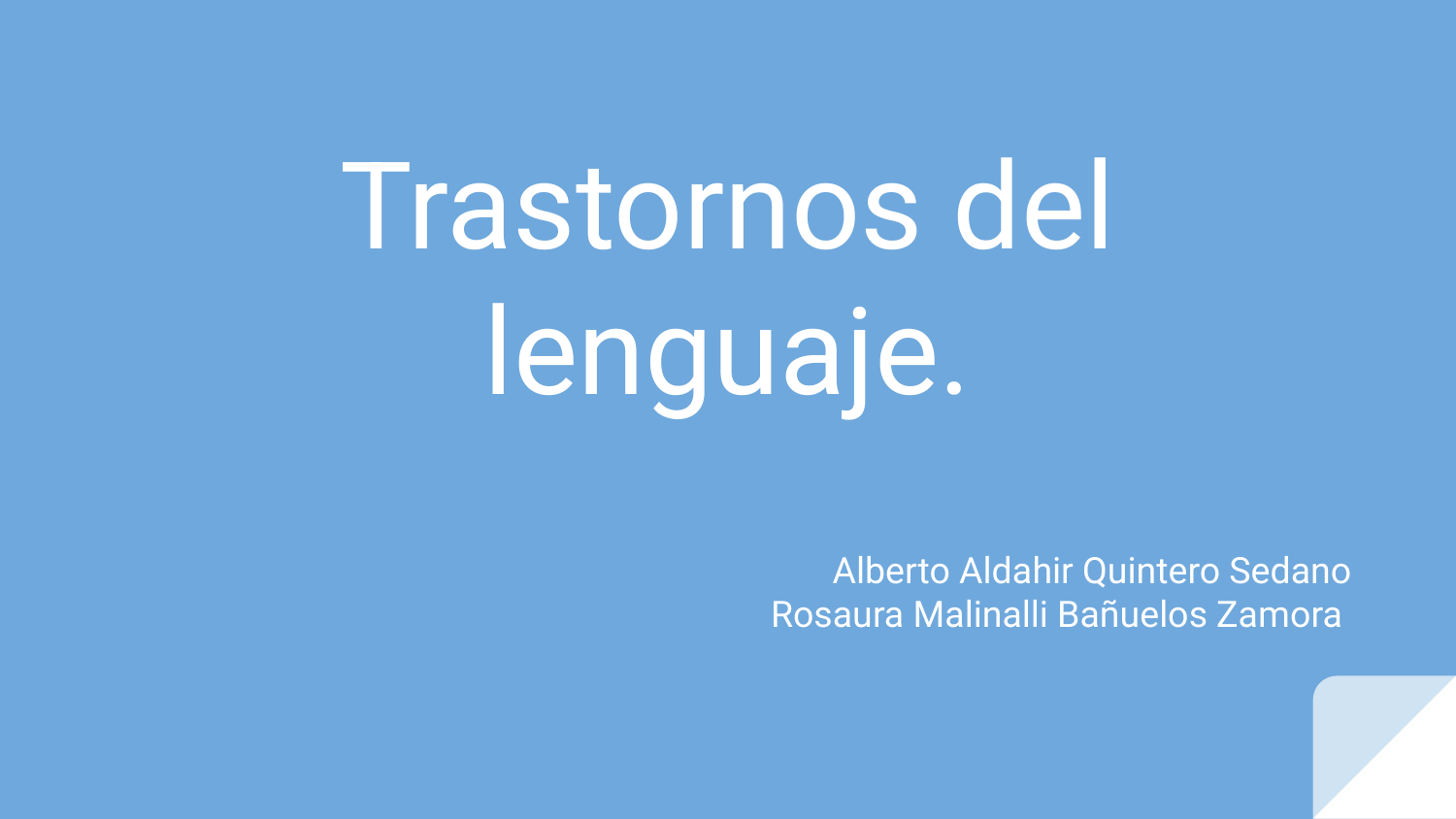

# Trastornos del lenguaje.
Alberto Aldahir Quintero Sedano
Rosaura Malinalli Bañuelos Zamora